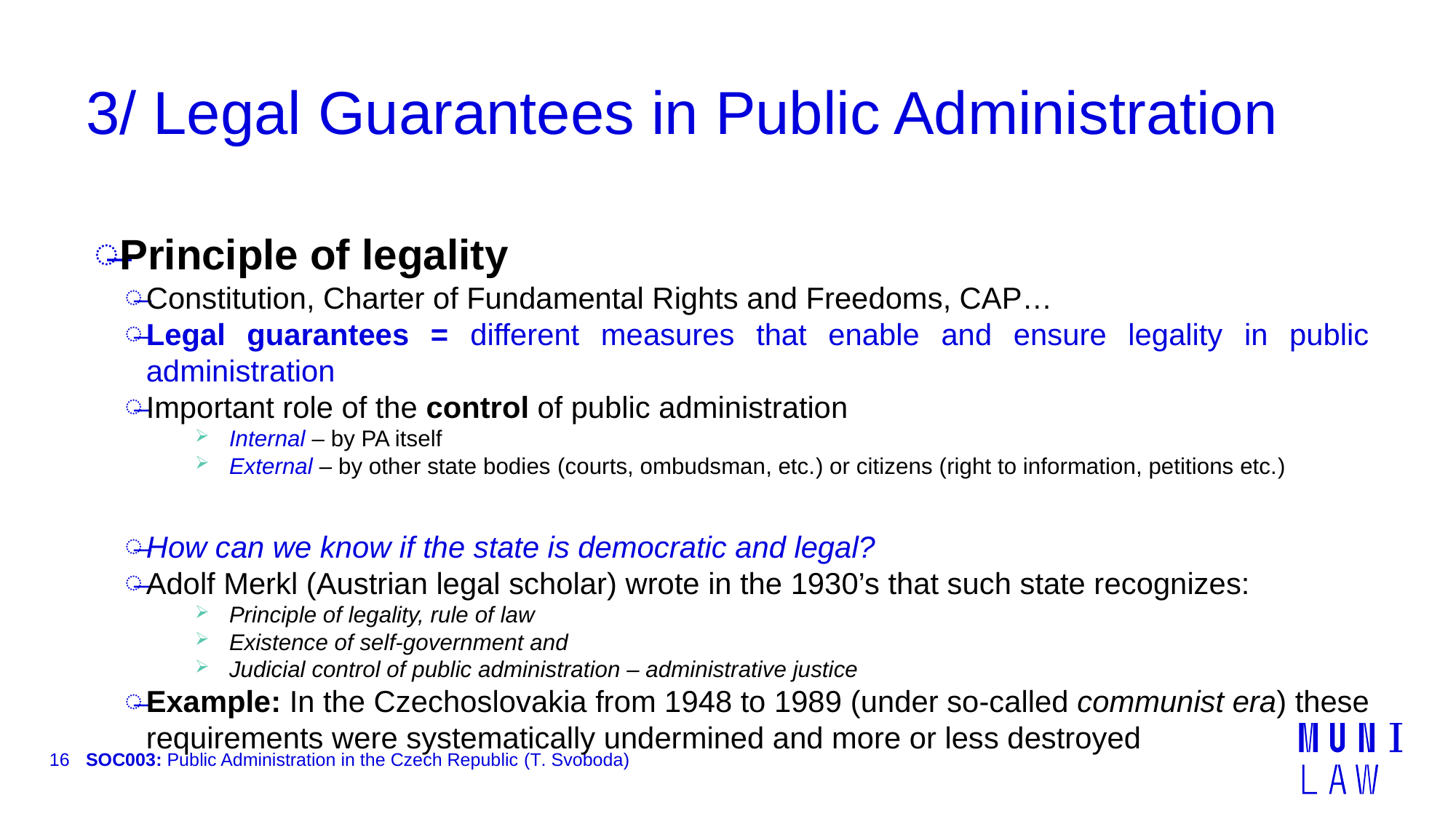

# 3/ Legal Guarantees in Public Administration
Principle of legality
Constitution, Charter of Fundamental Rights and Freedoms, CAP…
Legal guarantees = different measures that enable and ensure legality in public administration
Important role of the control of public administration
Internal – by PA itself
External – by other state bodies (courts, ombudsman, etc.) or citizens (right to information, petitions etc.)

How can we know if the state is democratic and legal?
Adolf Merkl (Austrian legal scholar) wrote in the 1930’s that such state recognizes:
Principle of legality, rule of law
Existence of self-government and
Judicial control of public administration – administrative justice
Example: In the Czechoslovakia from 1948 to 1989 (under so-called communist era) these requirements were systematically undermined and more or less destroyed

16
SOC003: Public Administration in the Czech Republic (T. Svoboda)